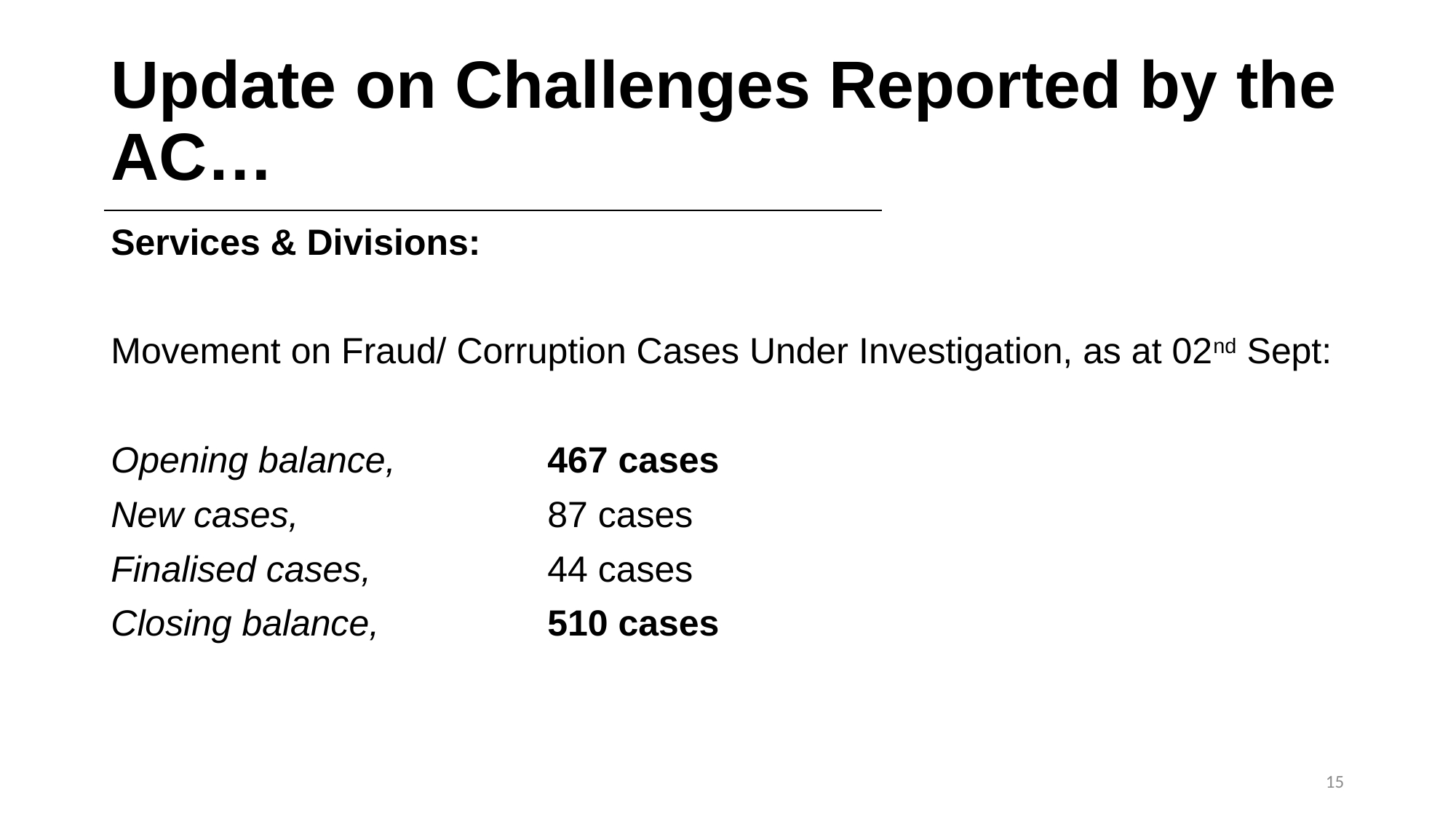

# Update on Challenges Reported by the AC…
Services & Divisions:

Movement on Fraud/ Corruption Cases Under Investigation, as at 02nd Sept:

Opening balance, 		467 cases
New cases,			87 cases
Finalised cases,		44 cases
Closing balance,		510 cases

15